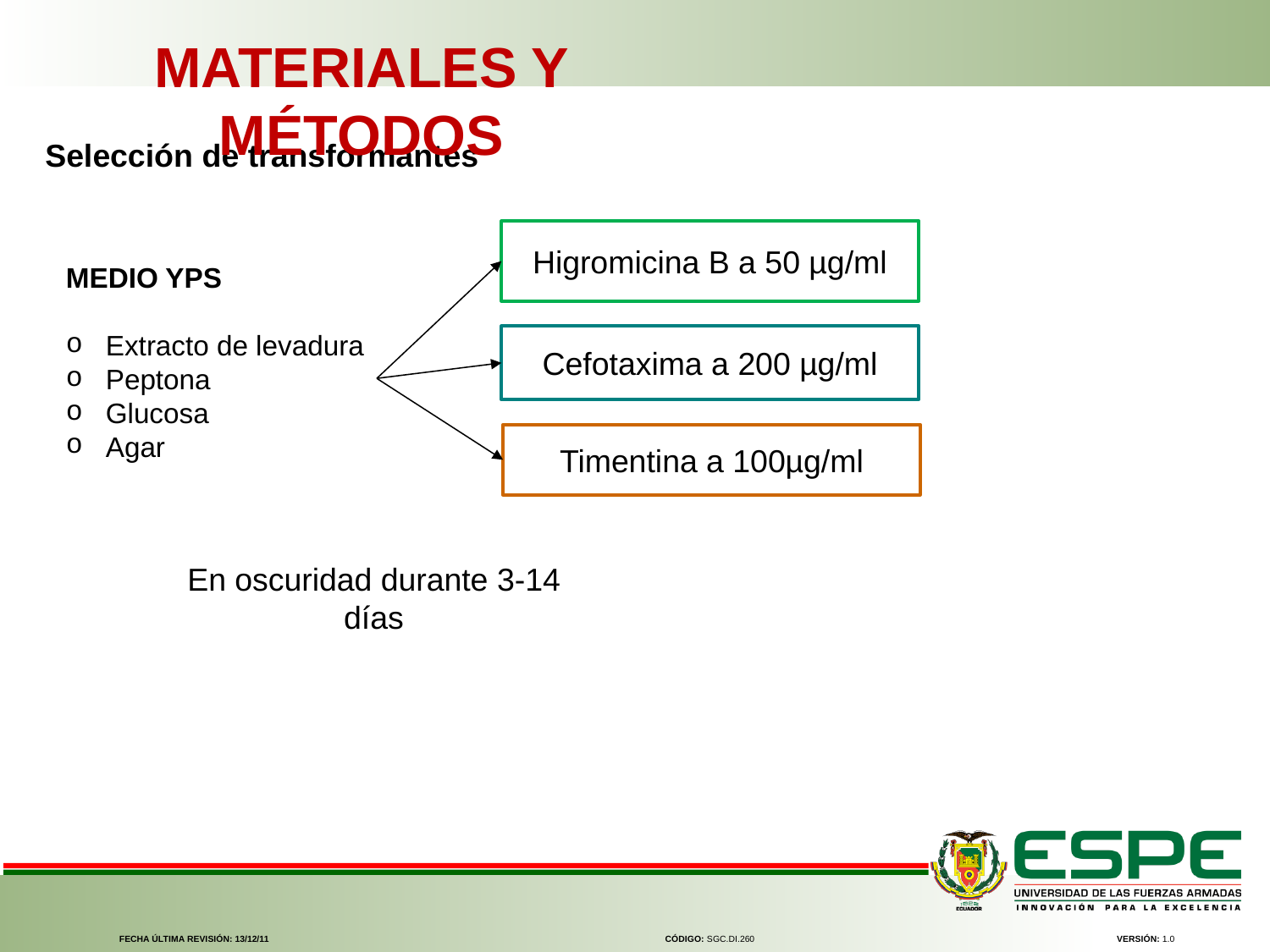

MATERIALES Y MÉTODOS
Selección de transformantes
Higromicina B a 50 µg/ml
MEDIO YPS

Extracto de levadura
Peptona
Glucosa
Agar
Cefotaxima a 200 µg/ml
Timentina a 100µg/ml
En oscuridad durante 3-14 días
FECHA ÚLTIMA REVISIÓN: 13/12/11
CÓDIGO: SGC.DI.260
VERSIÓN: 1.0